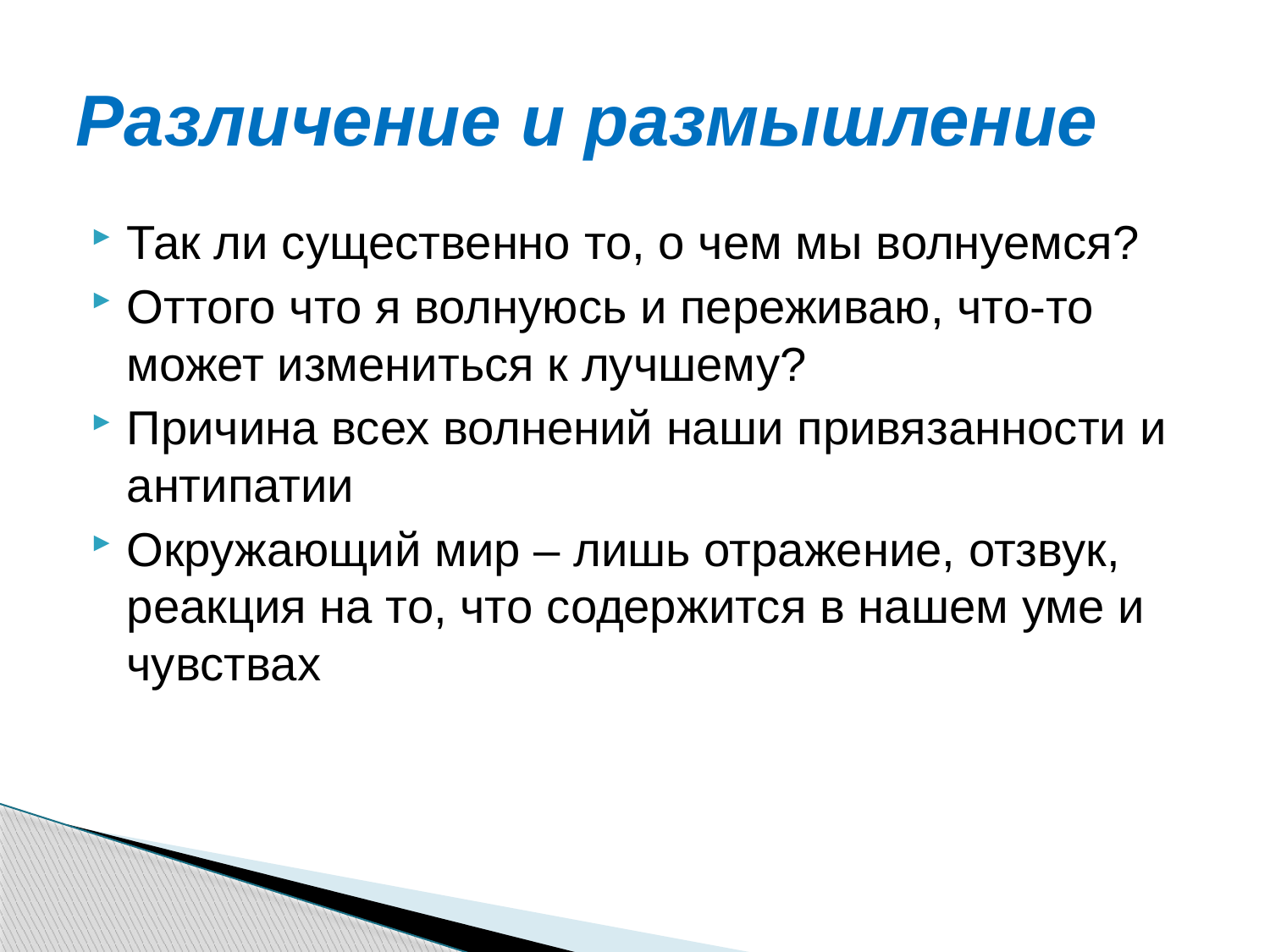

# Различение и размышление
Так ли существенно то, о чем мы волнуемся?
Оттого что я волнуюсь и переживаю, что-то может измениться к лучшему?
Причина всех волнений наши привязанности и антипатии
Окружающий мир – лишь отражение, отзвук, реакция на то, что содержится в нашем уме и чувствах